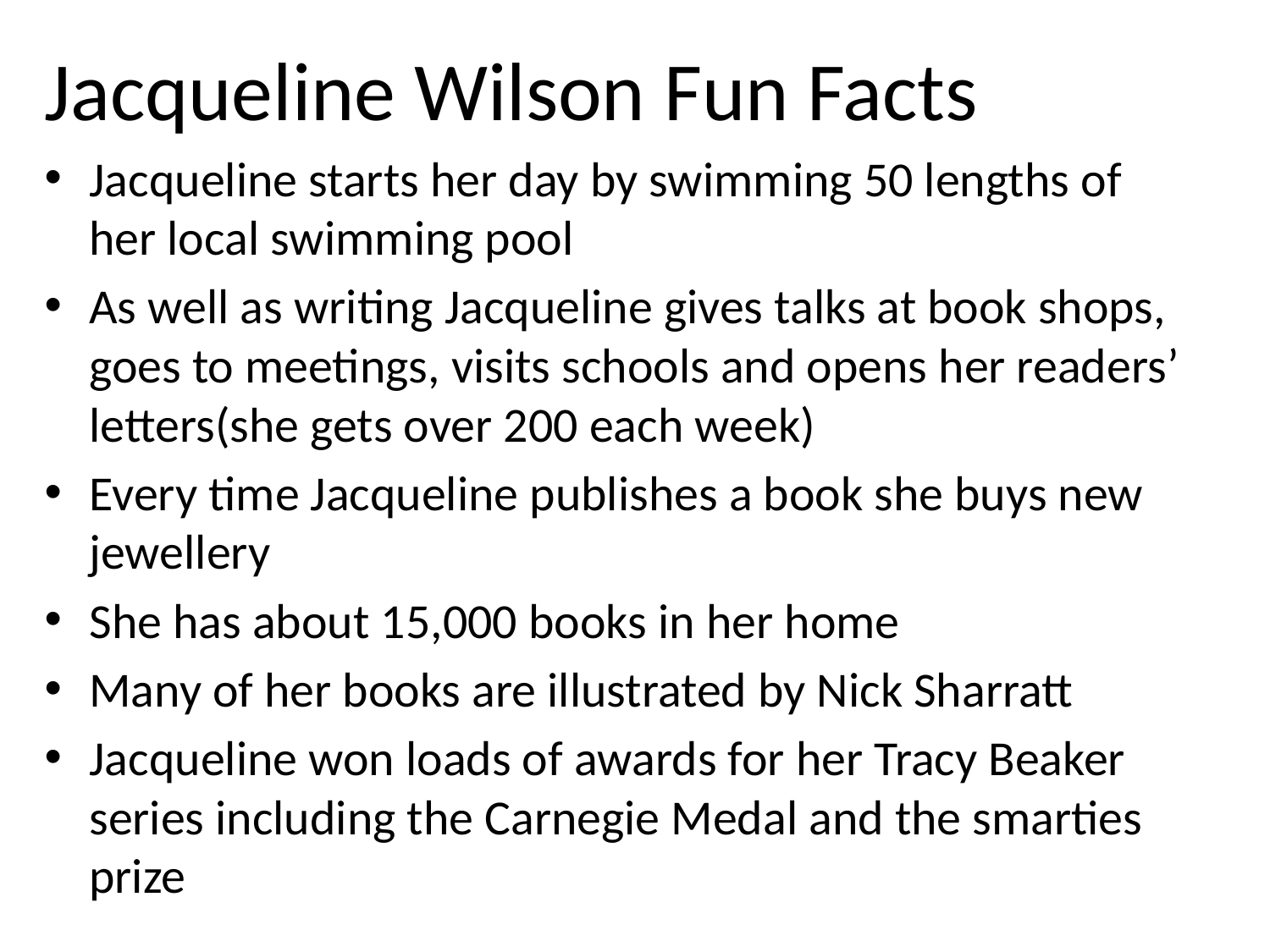

#
Jacqueline Wilson Fun Facts
Jacqueline starts her day by swimming 50 lengths of her local swimming pool
As well as writing Jacqueline gives talks at book shops, goes to meetings, visits schools and opens her readers’ letters(she gets over 200 each week)
Every time Jacqueline publishes a book she buys new jewellery
She has about 15,000 books in her home
Many of her books are illustrated by Nick Sharratt
Jacqueline won loads of awards for her Tracy Beaker series including the Carnegie Medal and the smarties prize